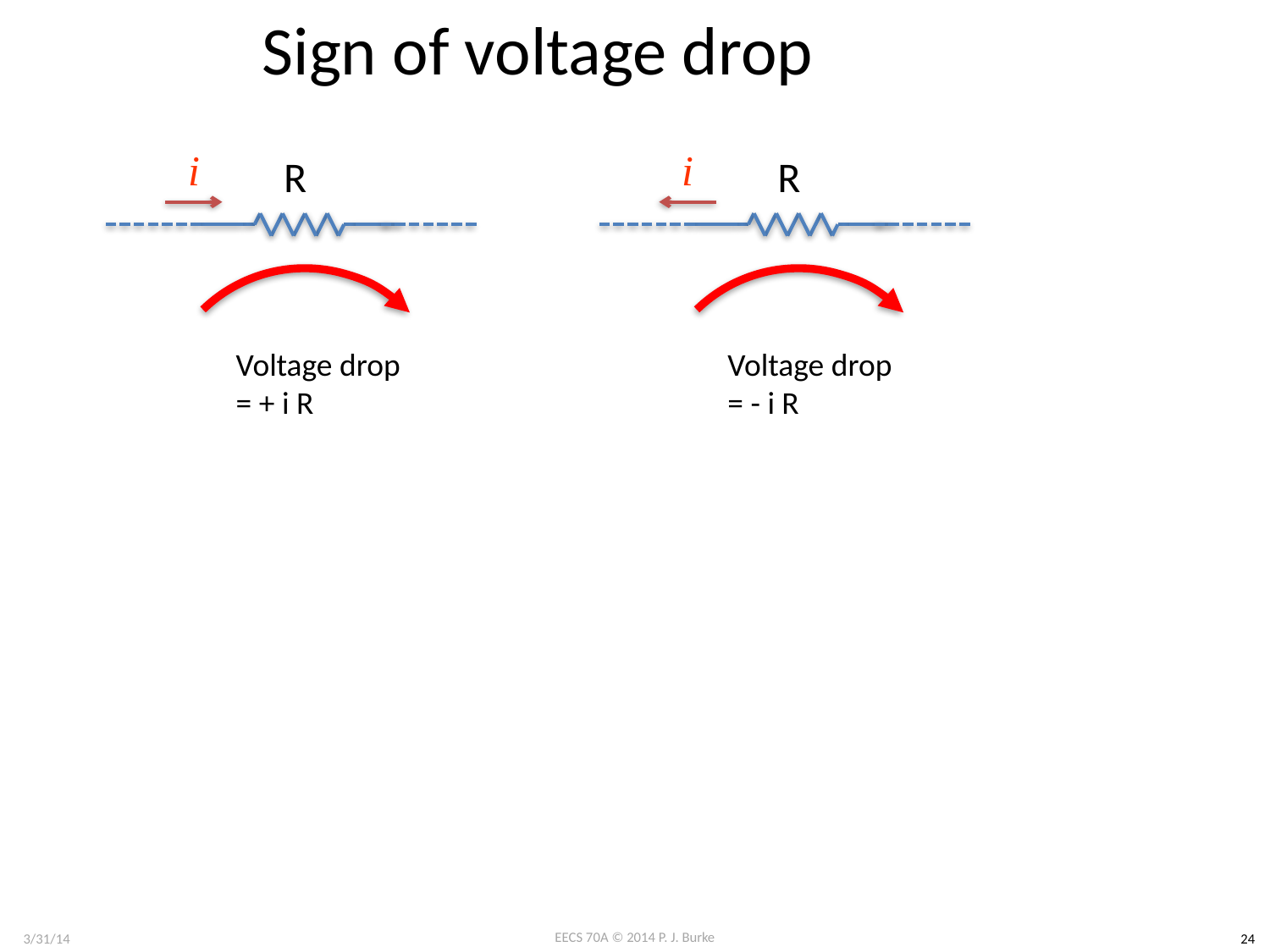

# Sign of voltage drop
i
i
R
R

Voltage drop
= + i R
Voltage drop
= - i R